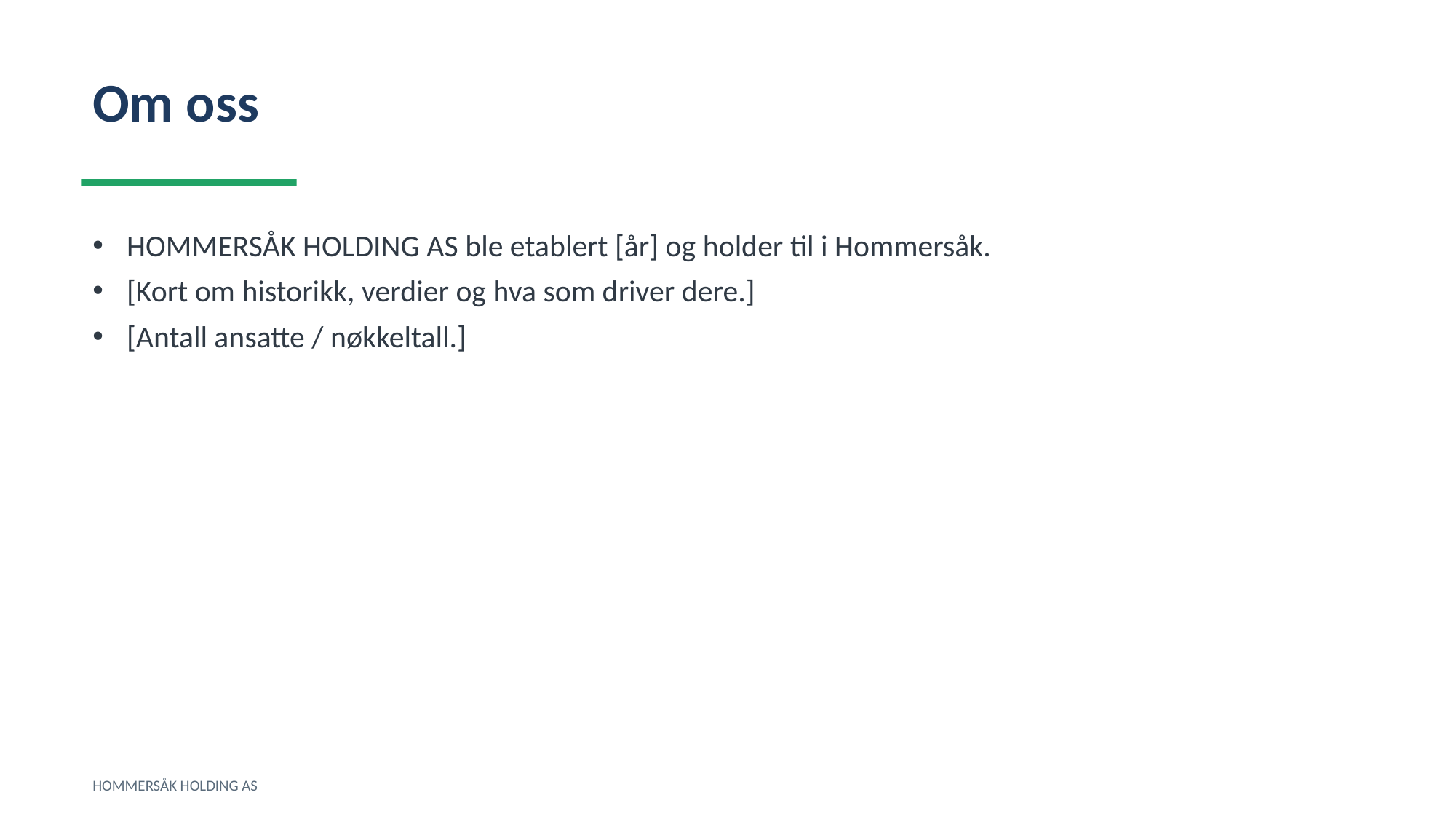

Om oss

HOMMERSÅK HOLDING AS ble etablert [år] og holder til i Hommersåk.
[Kort om historikk, verdier og hva som driver dere.]
[Antall ansatte / nøkkeltall.]
HOMMERSÅK HOLDING AS